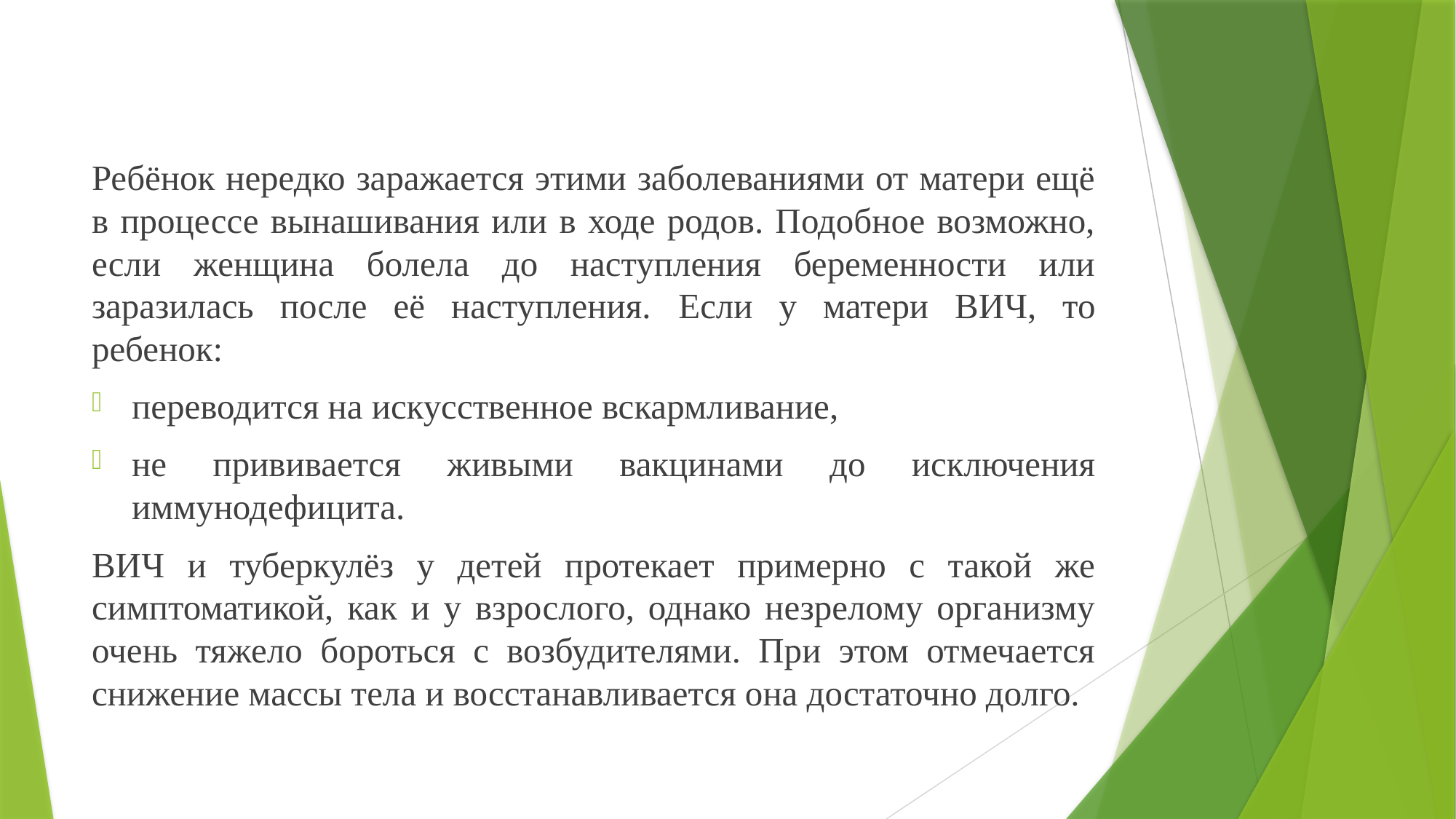

#
Ребёнок нередко заражается этими заболеваниями от матери ещё в процессе вынашивания или в ходе родов. Подобное возможно, если женщина болела до наступления беременности или заразилась после её наступления. Если у матери ВИЧ, то ребенок:
переводится на искусственное вскармливание,
не прививается живыми вакцинами до исключения иммунодефицита.
ВИЧ и туберкулёз у детей протекает примерно с такой же симптоматикой, как и у взрослого, однако незрелому организму очень тяжело бороться с возбудителями. При этом отмечается снижение массы тела и восстанавливается она достаточно долго.